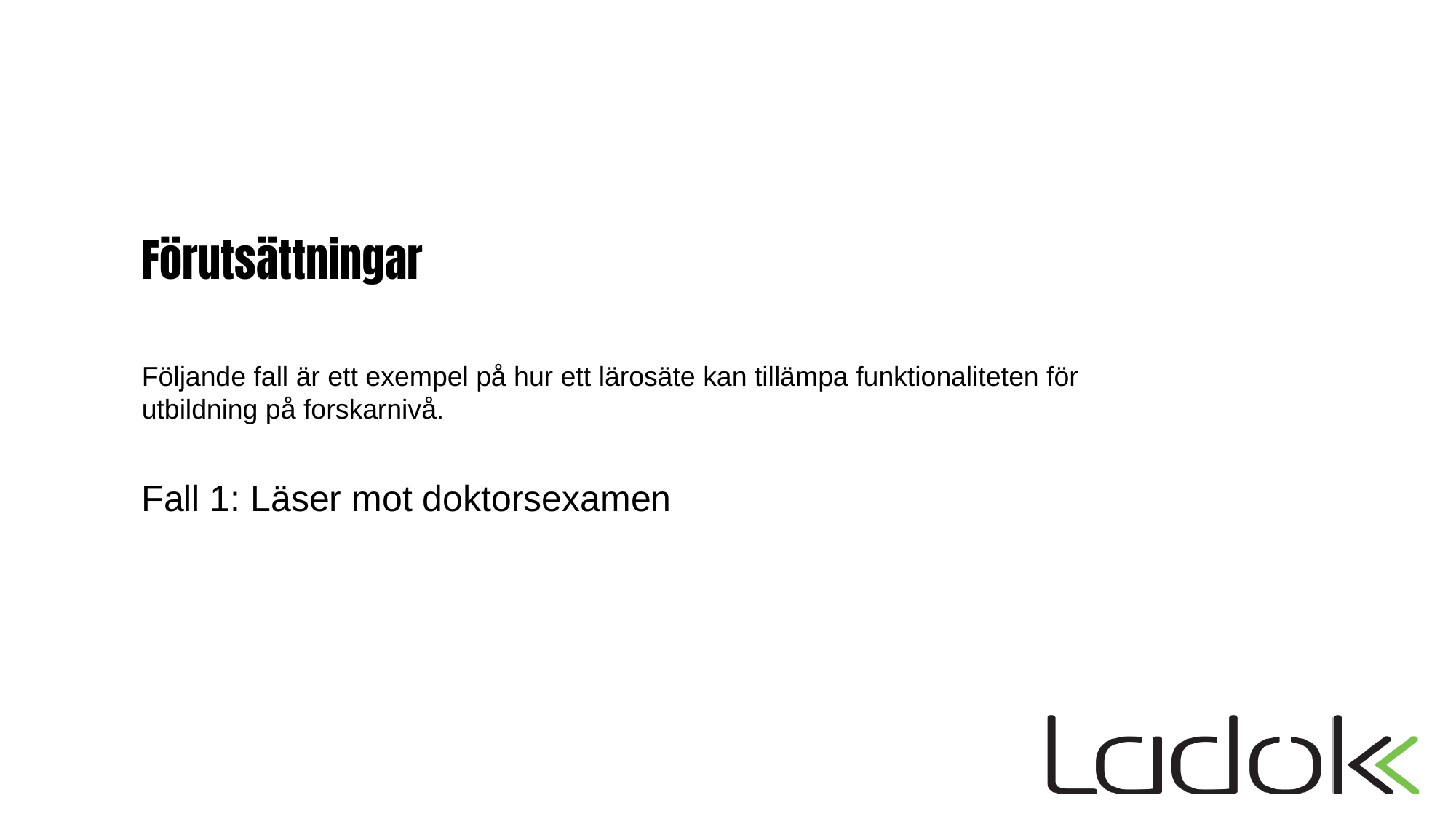

Förutsättningar

Följande fall är ett exempel på hur ett lärosäte kan tillämpa funktionaliteten för utbildning på forskarnivå.
Fall 1: Läser mot doktorsexamen